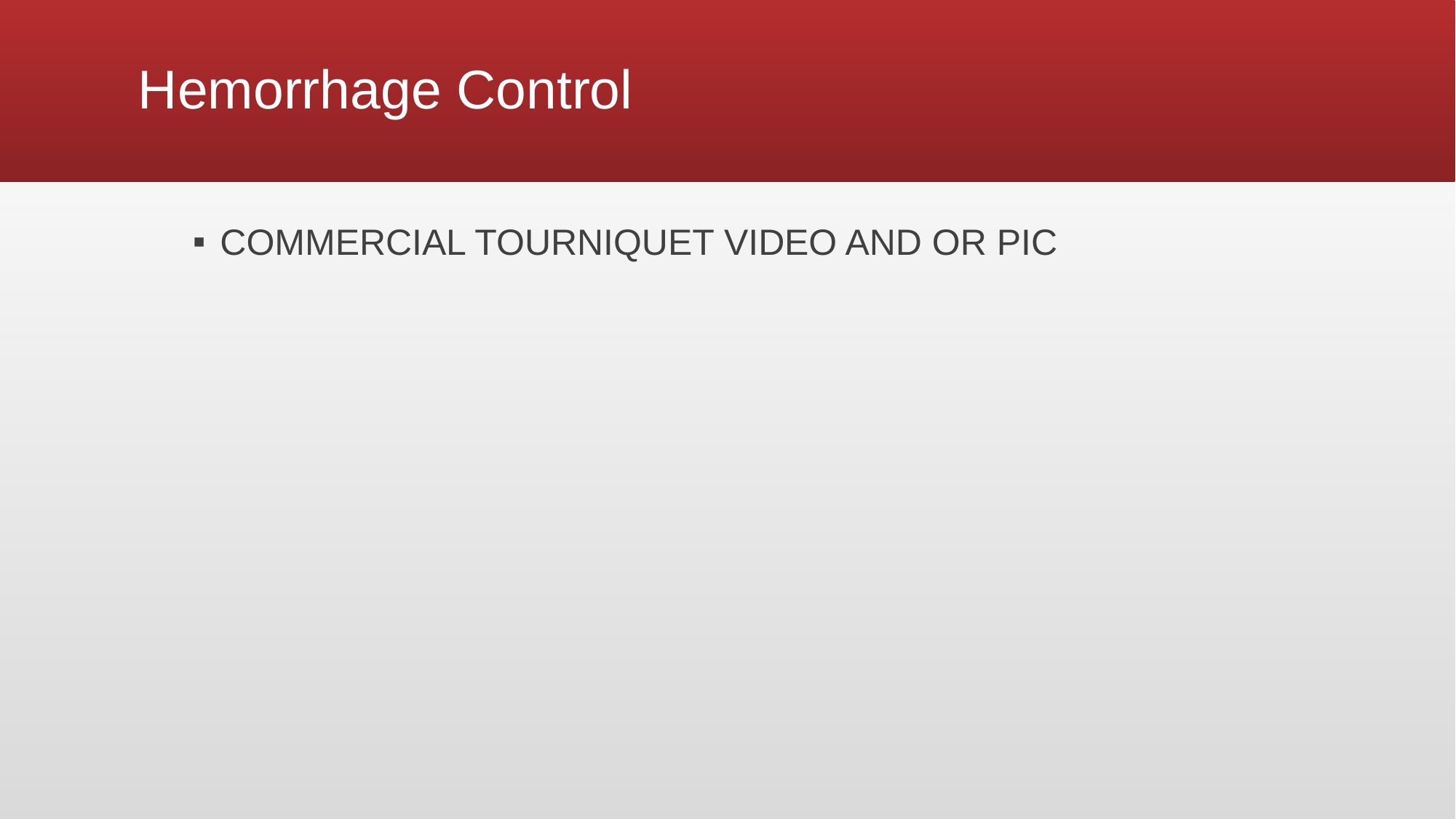

# Hemorrhage Control
COMMERCIAL TOURNIQUET VIDEO AND OR PIC